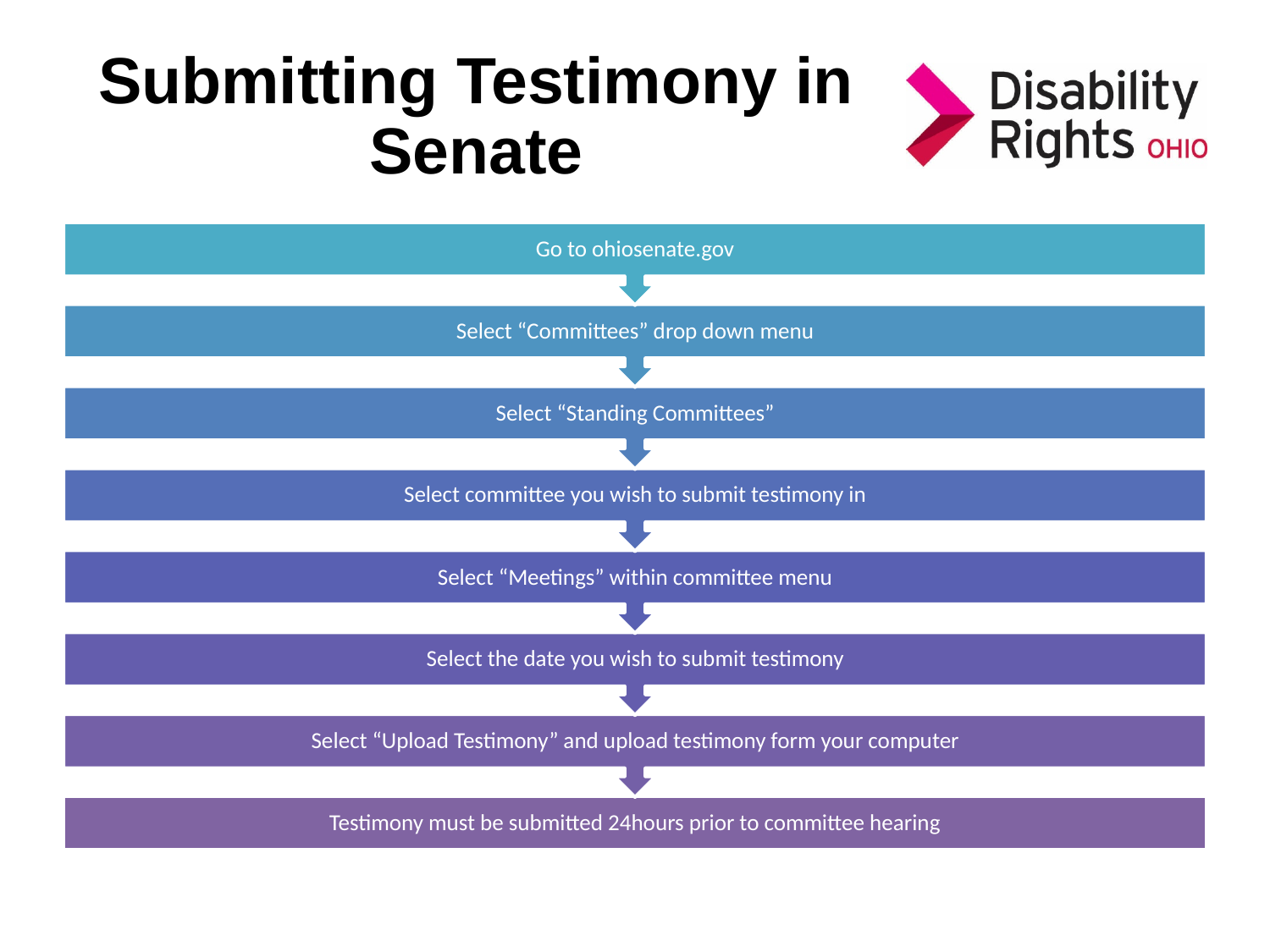

# Submitting Testimony in Senate
Testimony must be submitted 24hours prior to committee hearing
Select “Upload Testimony” and upload testimony form your computer
Select the date you wish to submit testimony
Select “Meetings” within committee menu
Select committee you wish to submit testimony in
Select “Standing Committees”
Select “Committees” drop down menu
Go to ohiosenate.gov